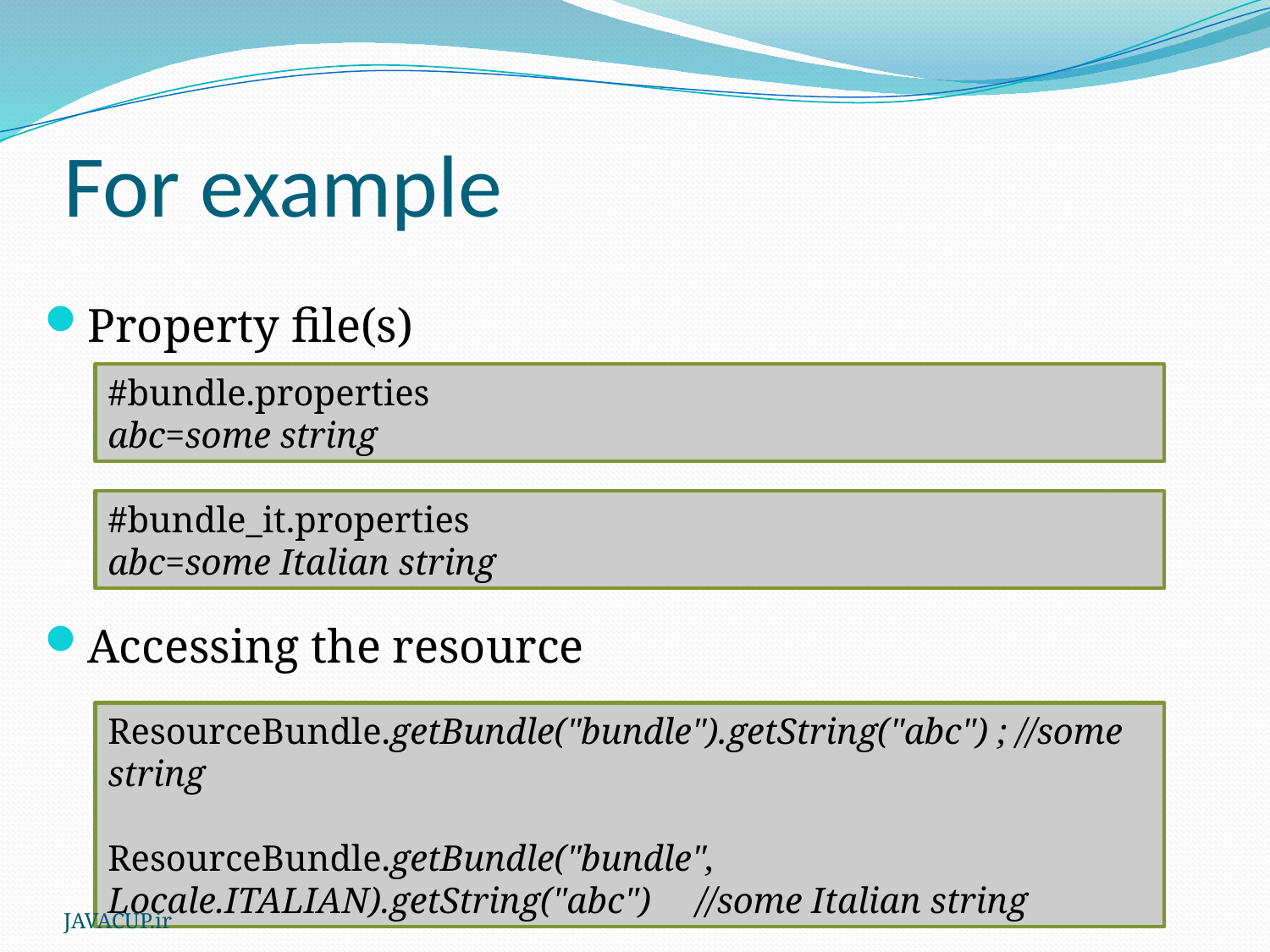

# For example
Property file(s)

Accessing the resource

#bundle.properties
abc=some string
#bundle_it.properties
abc=some Italian string
ResourceBundle.getBundle("bundle").getString("abc") ; //some string

ResourceBundle.getBundle("bundle", Locale.ITALIAN).getString("abc")     //some Italian string
JAVACUP.ir
9